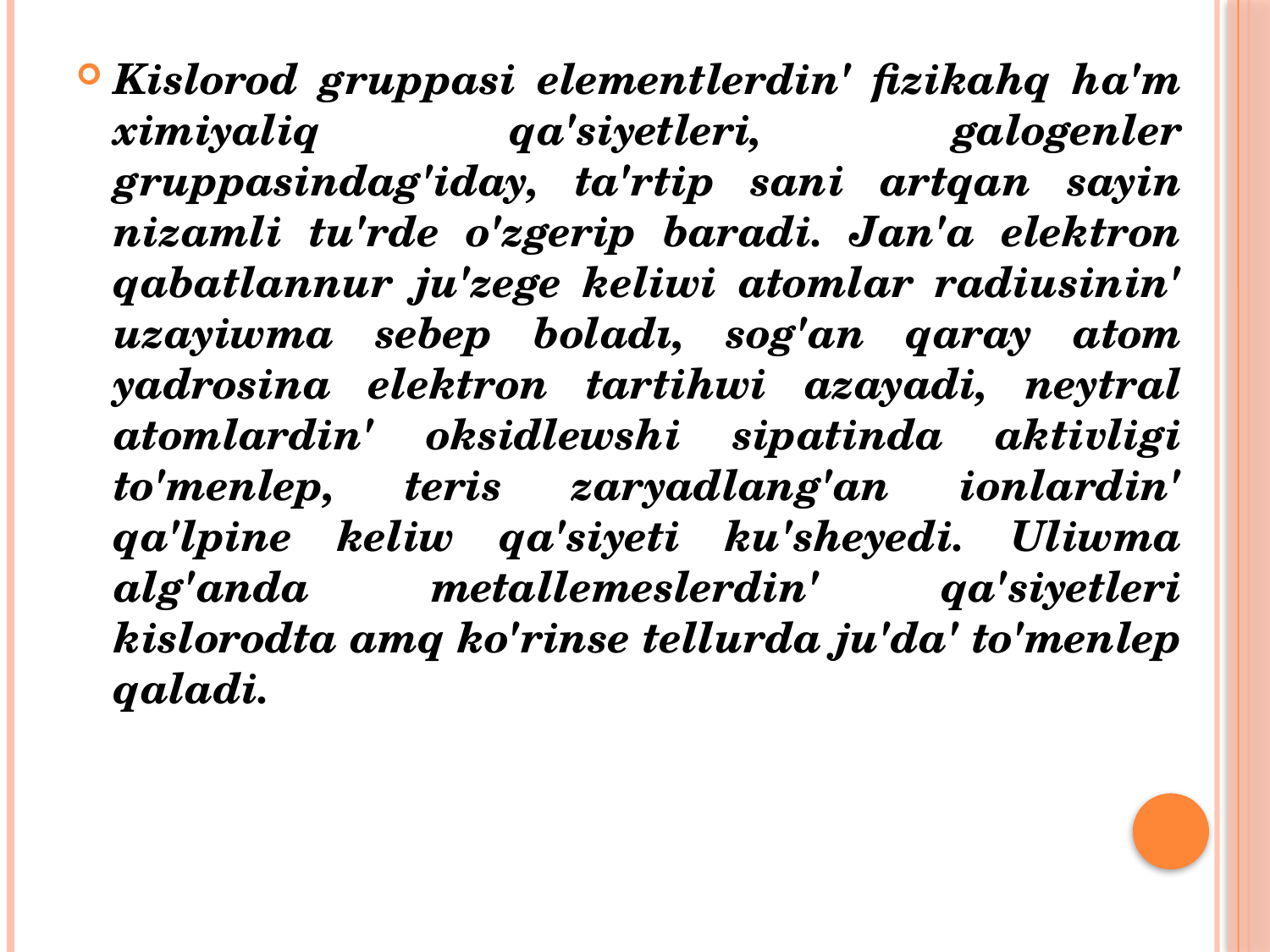

Kislorod gruppasi elementlerdin' fizikahq ha'm ximiyaliq qa'siyetleri, galogenler gruppasindag'iday, ta'rtip sani artqan sayin nizamli tu'rde o'zgerip baradi. Jan'a elektron qabatlannur ju'zege keliwi atomlar radiusinin' uzayiwma sebep boladı, sog'an qaray atom yadrosina elektron tartihwi azayadi, neytral atomlardin' oksidlewshi sipatinda aktivligi to'menlep, teris zaryadlang'an ionlardin' qa'lpine keliw qa'siyeti ku'sheyedi. Uliwma alg'anda metallemeslerdin' qa'siyetleri kislorodta amq ko'rinse tellurda ju'da' to'menlep qaladi.